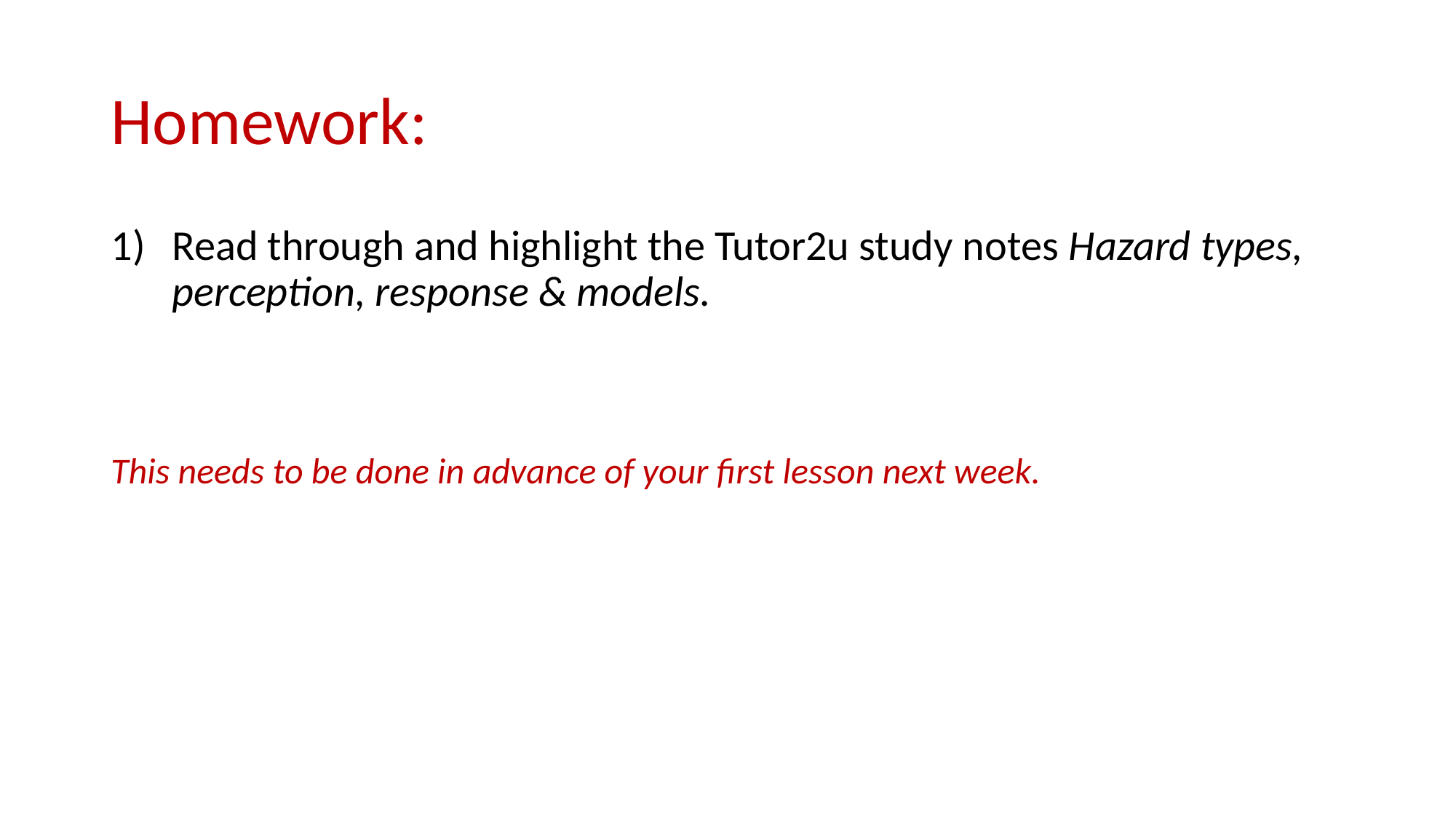

# Homework:
Read through and highlight the Tutor2u study notes Hazard types, perception, response & models.

This needs to be done in advance of your first lesson next week.